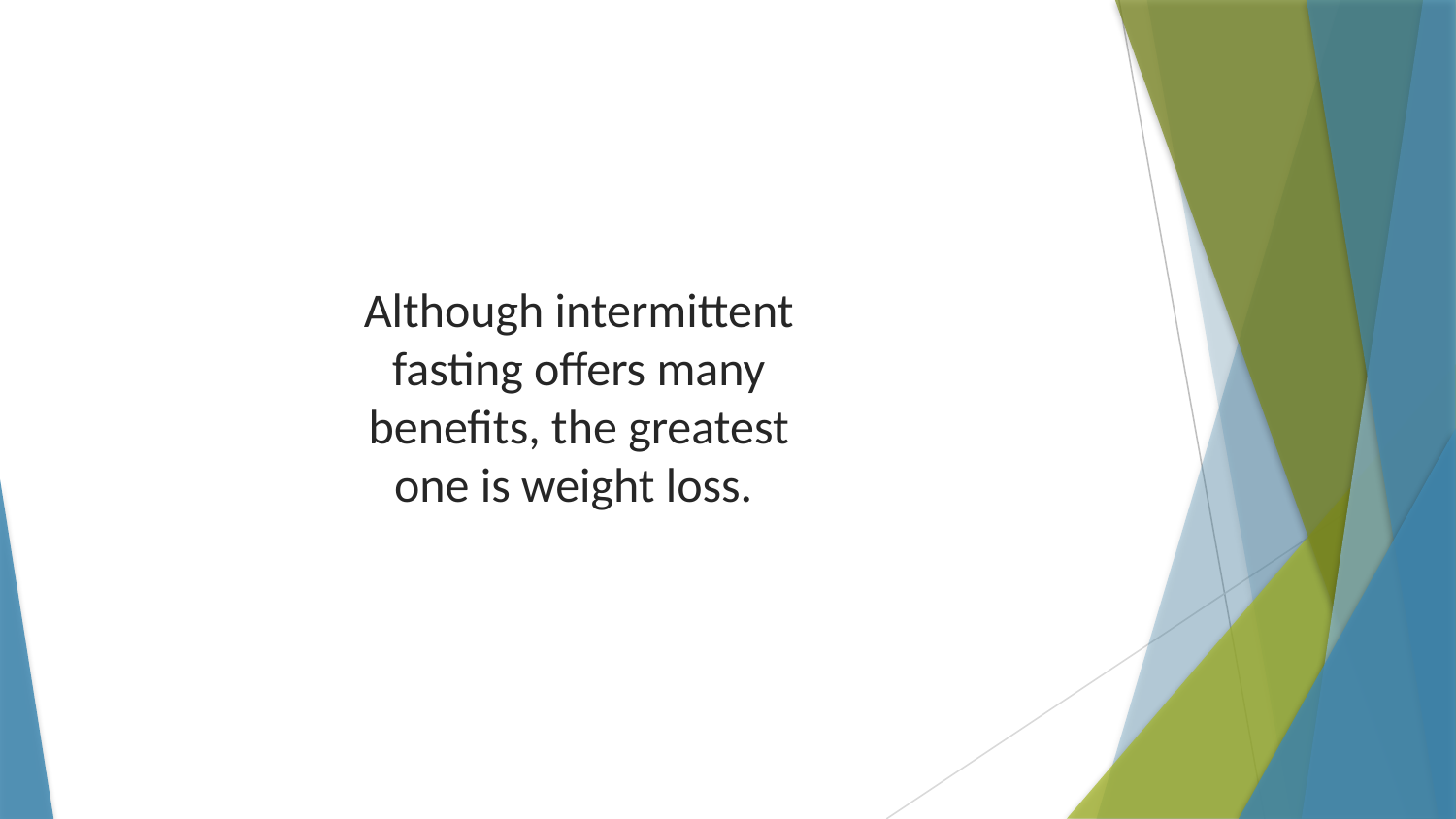

Although intermittent fasting offers many benefits, the greatest one is weight loss.